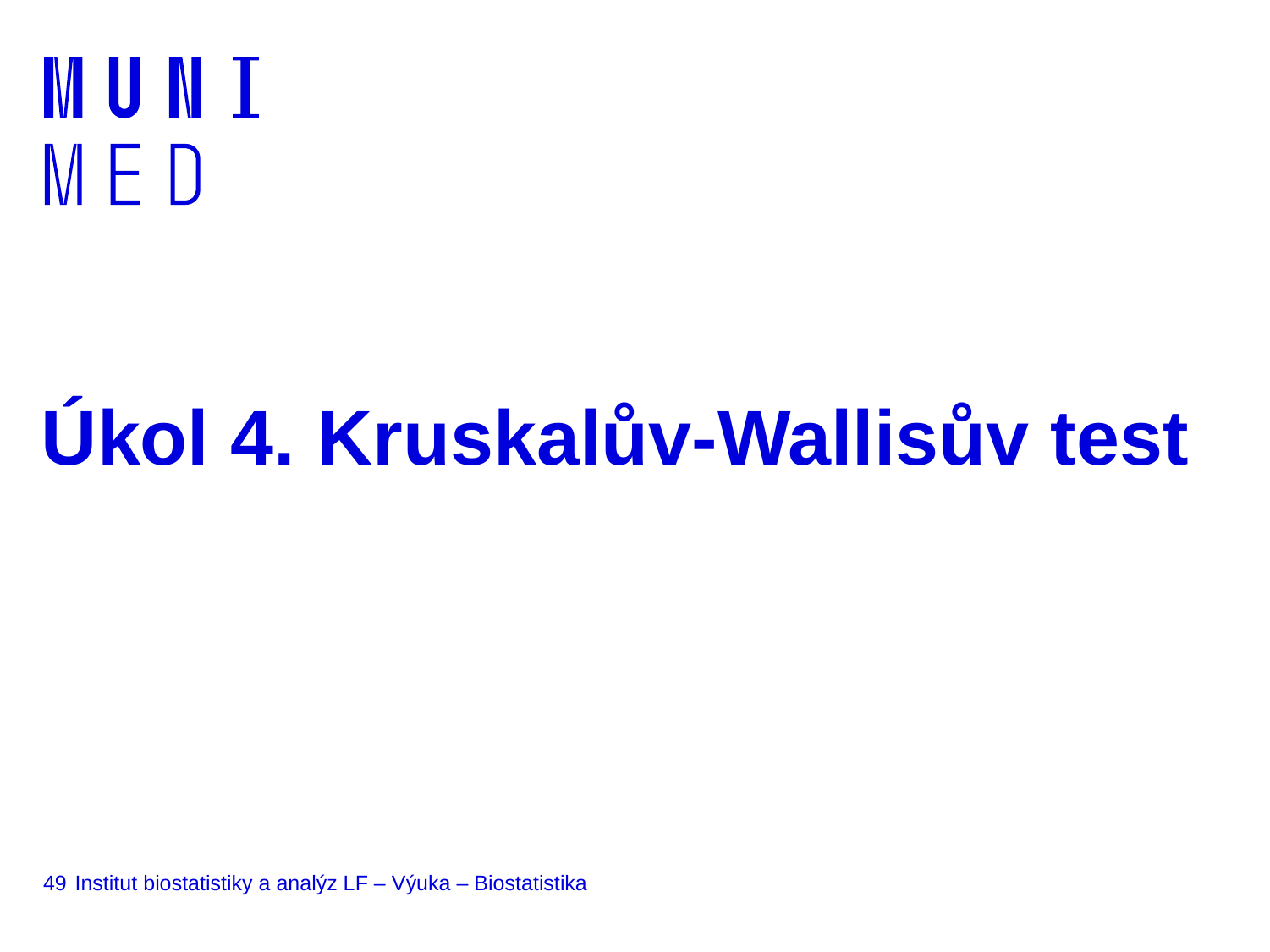

# Úkol 4. Kruskalův-Wallisův test

49
Institut biostatistiky a analýz LF – Výuka – Biostatistika